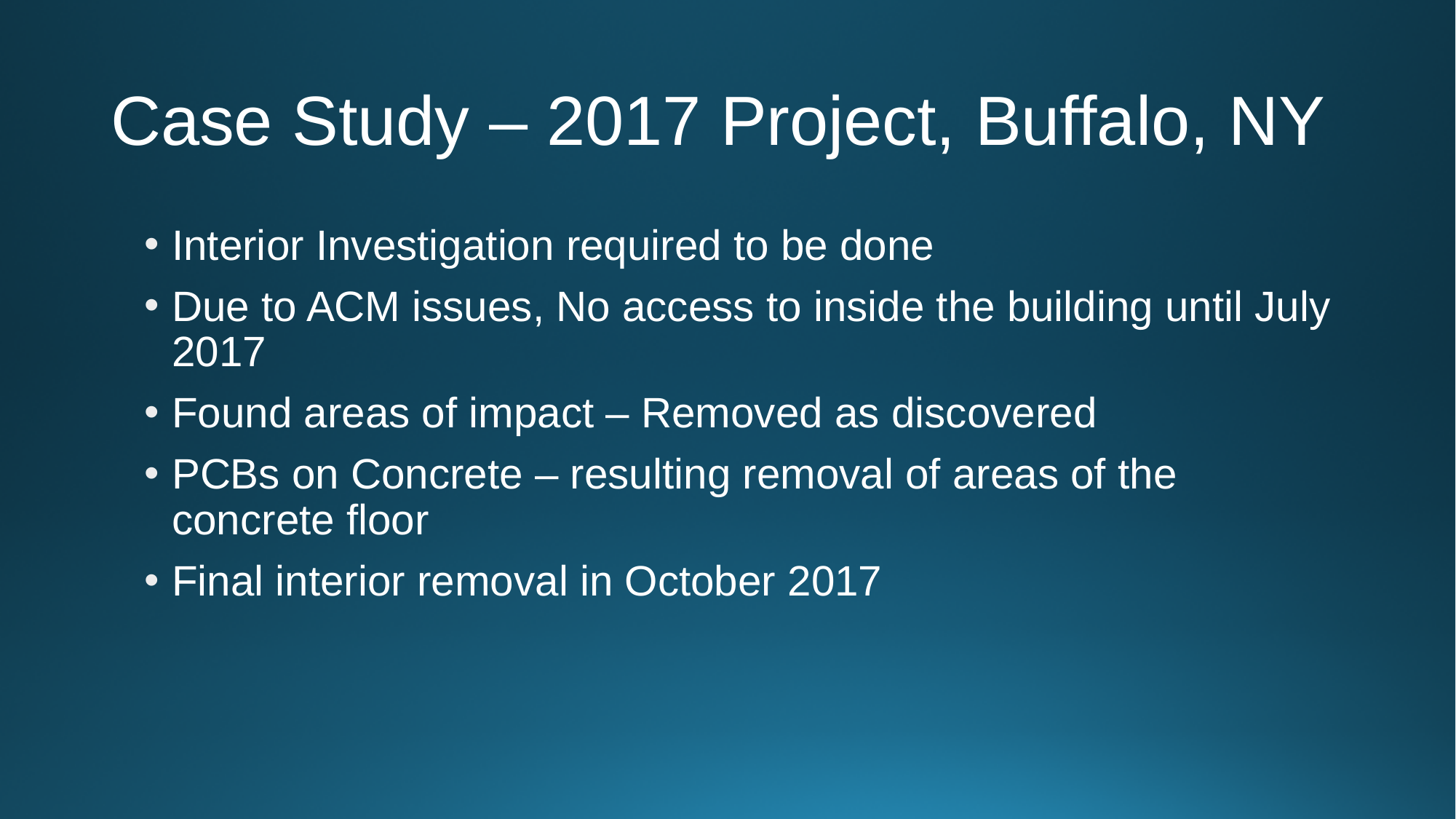

# Case Study – 2017 Project, Buffalo, NY
Interior Investigation required to be done
Due to ACM issues, No access to inside the building until July 2017
Found areas of impact – Removed as discovered
PCBs on Concrete – resulting removal of areas of the concrete floor
Final interior removal in October 2017